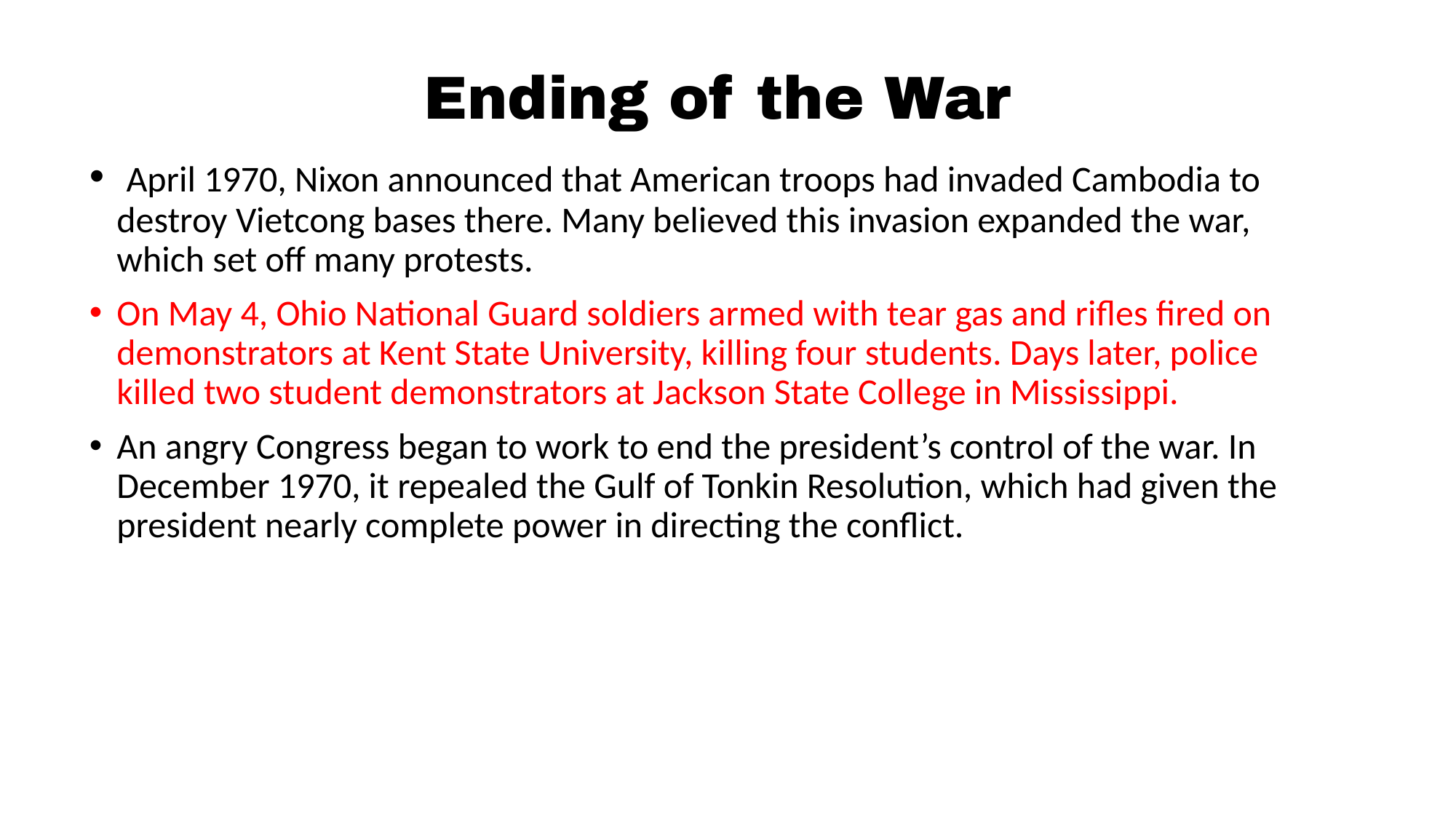

# Ending of the War
 April 1970, Nixon announced that American troops had invaded Cambodia to destroy Vietcong bases there. Many believed this invasion expanded the war, which set off many protests.
On May 4, Ohio National Guard soldiers armed with tear gas and rifles fired on demonstrators at Kent State University, killing four students. Days later, police killed two student demonstrators at Jackson State College in Mississippi.
An angry Congress began to work to end the president’s control of the war. In December 1970, it repealed the Gulf of Tonkin Resolution, which had given the president nearly complete power in directing the conflict.